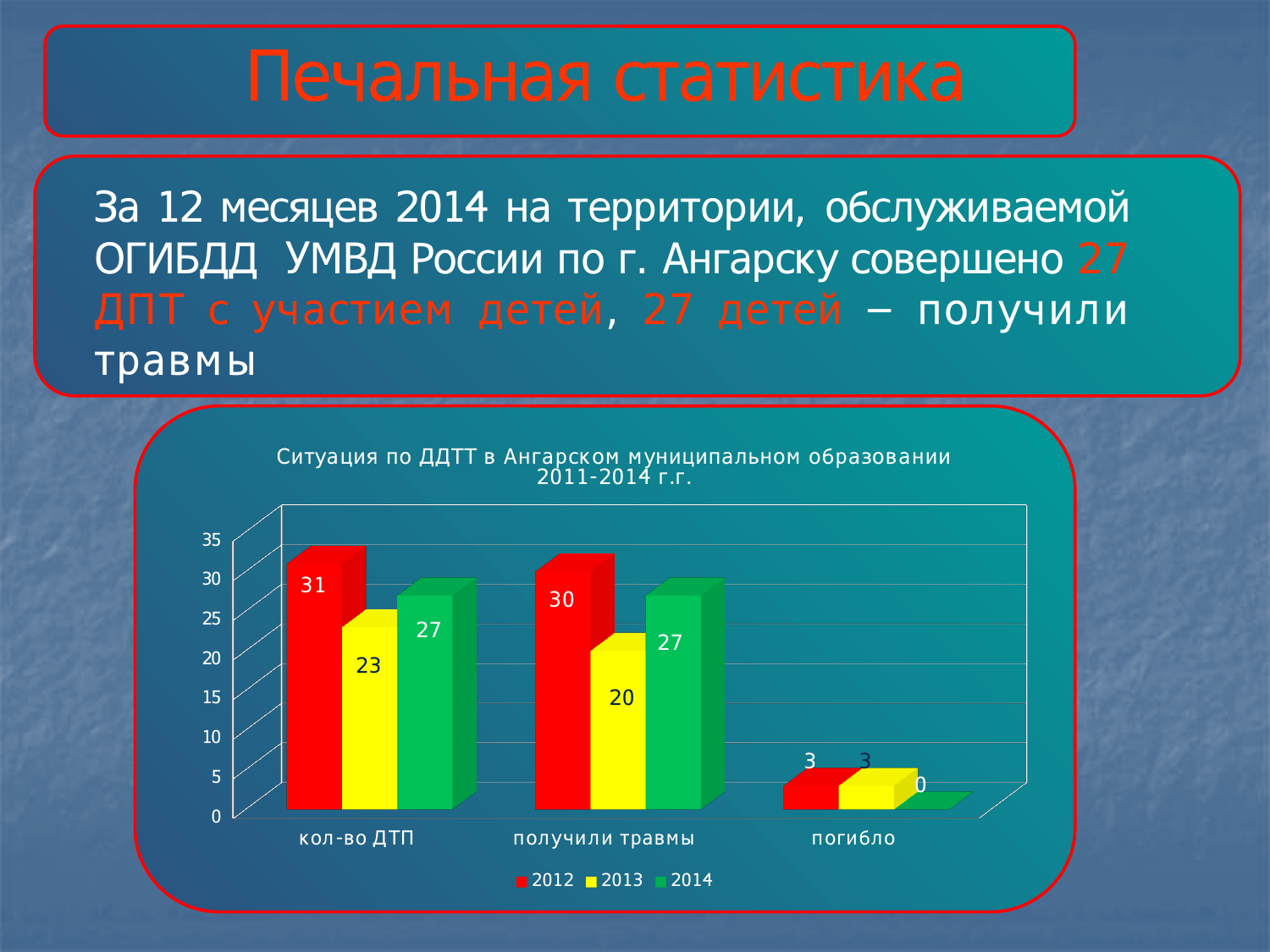

# Печальная статистика

	За 12 месяцев 2014 на территории, обслуживаемой ОГИБДД  УМВД России по г. Ангарску совершено 27 ДПТ с участием детей, 27 детей – получили травмы

[unsupported chart]